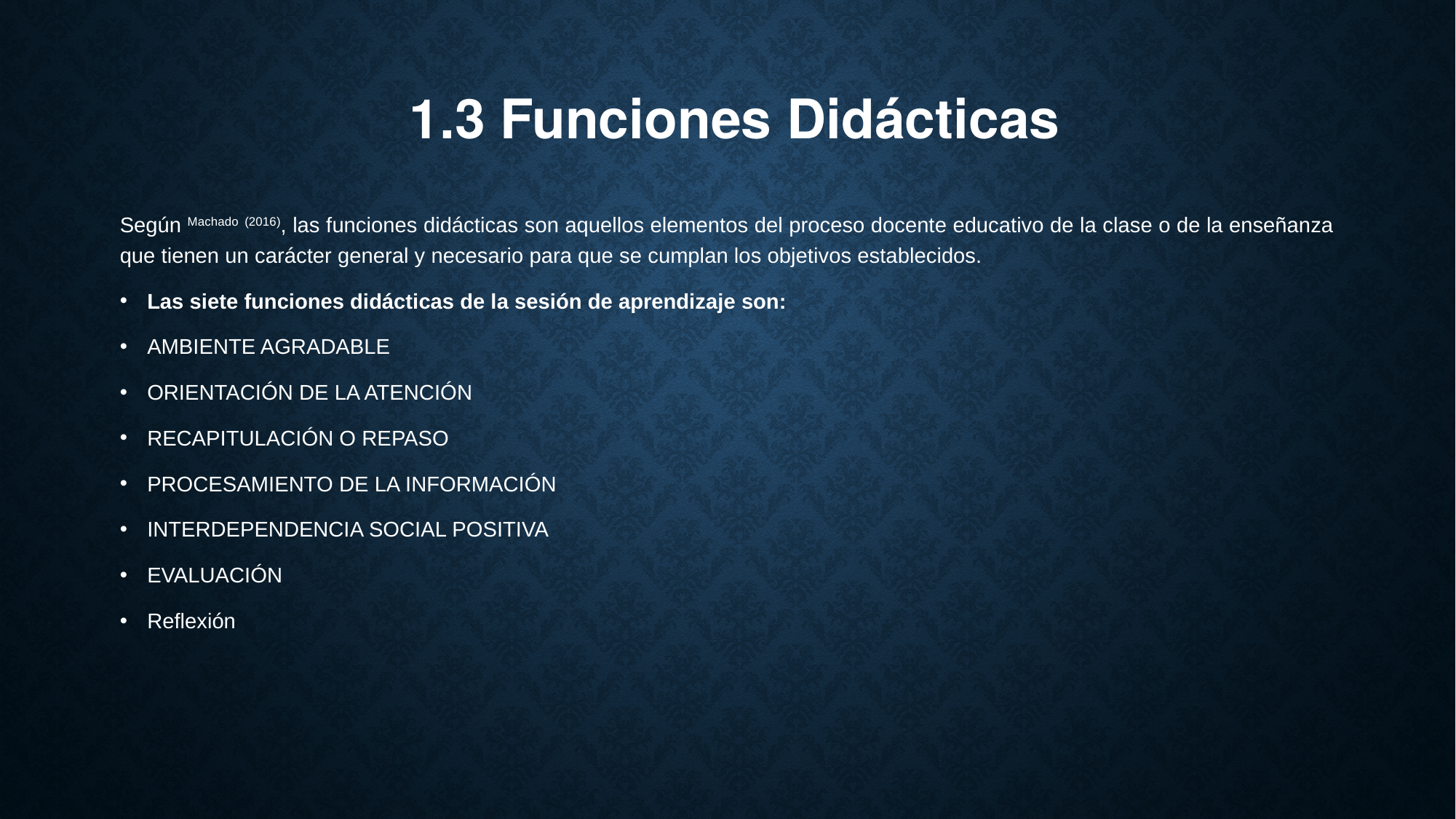

# 1.3 Funciones Didácticas
Según Machado (2016), las funciones didácticas son aquellos elementos del proceso docente educativo de la clase o de la enseñanza que tienen un carácter general y necesario para que se cumplan los objetivos establecidos.
Las siete funciones didácticas de la sesión de aprendizaje son:
AMBIENTE AGRADABLE
ORIENTACIÓN DE LA ATENCIÓN
RECAPITULACIÓN O REPASO
PROCESAMIENTO DE LA INFORMACIÓN
INTERDEPENDENCIA SOCIAL POSITIVA
EVALUACIÓN
Reflexión